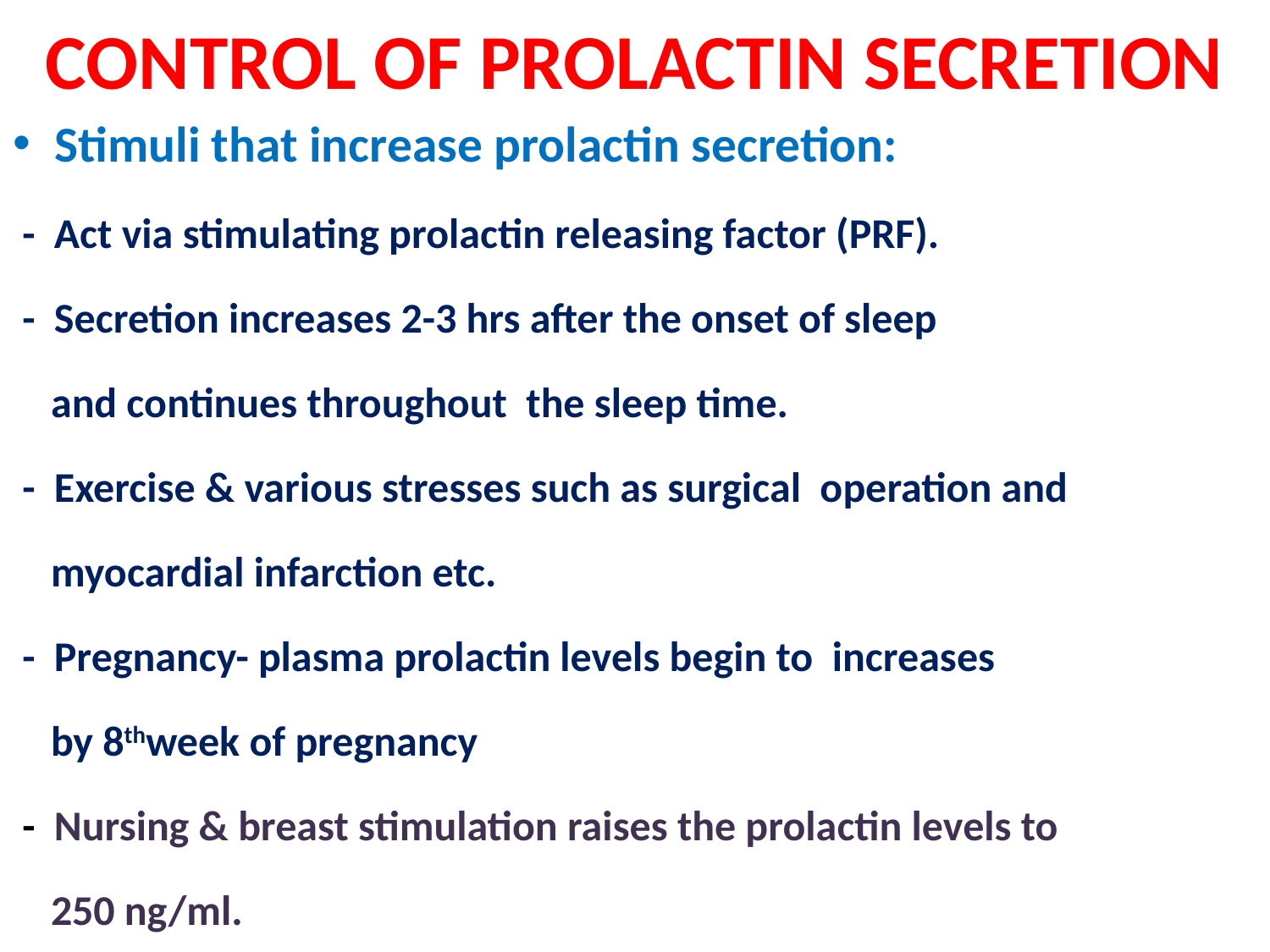

# CONTROL OF PROLACTIN SECRETION
Stimuli that increase prolactin secretion:
 -  Act via stimulating prolactin releasing factor (PRF).
 -  Secretion increases 2-3 hrs after the onset of sleep
    and continues throughout  the sleep time.
 -  Exercise & various stresses such as surgical  operation and
    myocardial infarction etc.
 -  Pregnancy- plasma prolactin levels begin to  increases
    by 8thweek of pregnancy
 -  Nursing & breast stimulation raises the prolactin levels to
    250 ng/ml.